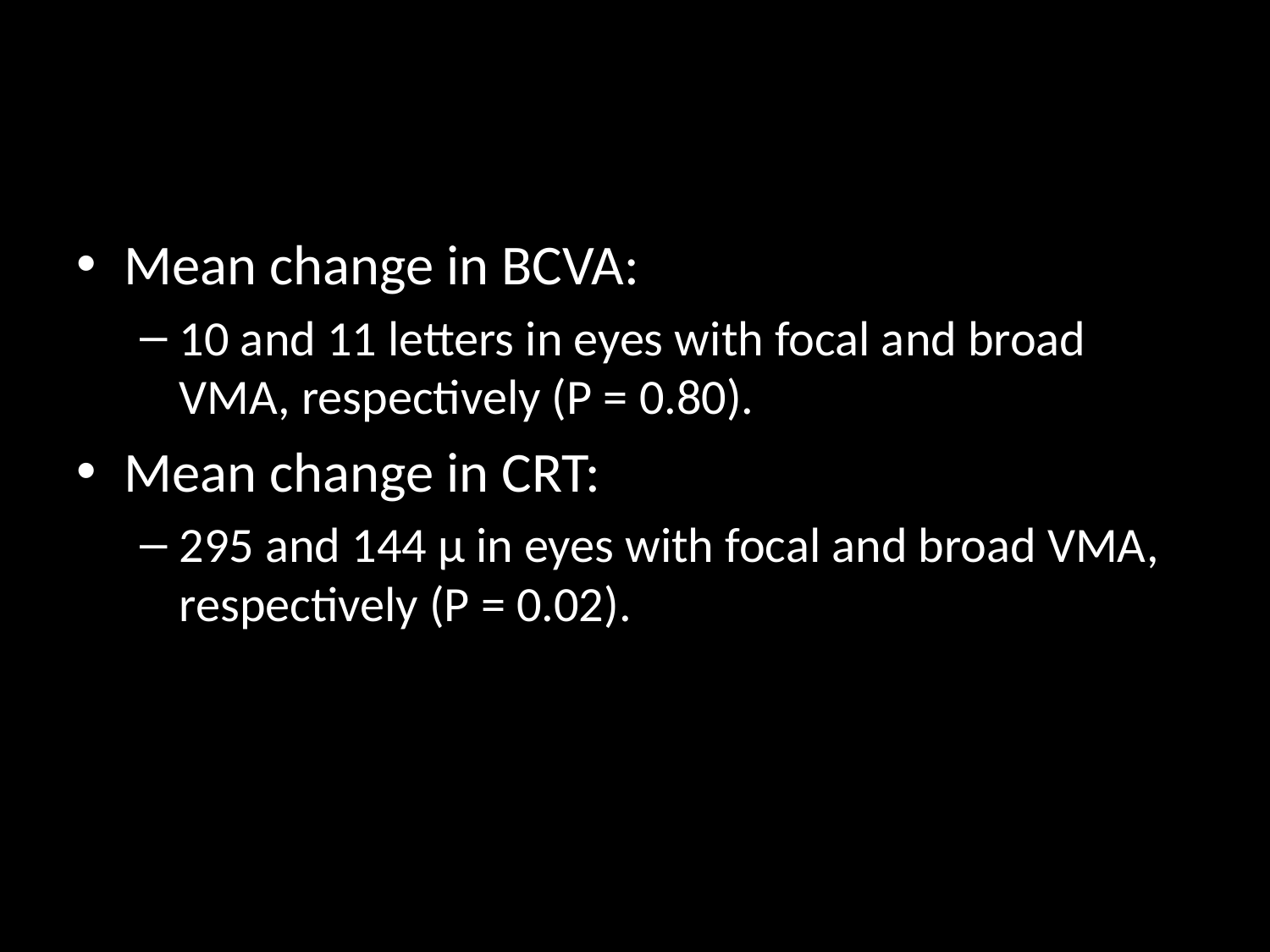

#
Mean change in BCVA:
10 and 11 letters in eyes with focal and broad VMA, respectively (P = 0.80).
Mean change in CRT:
295 and 144 µ in eyes with focal and broad VMA, respectively (P = 0.02).